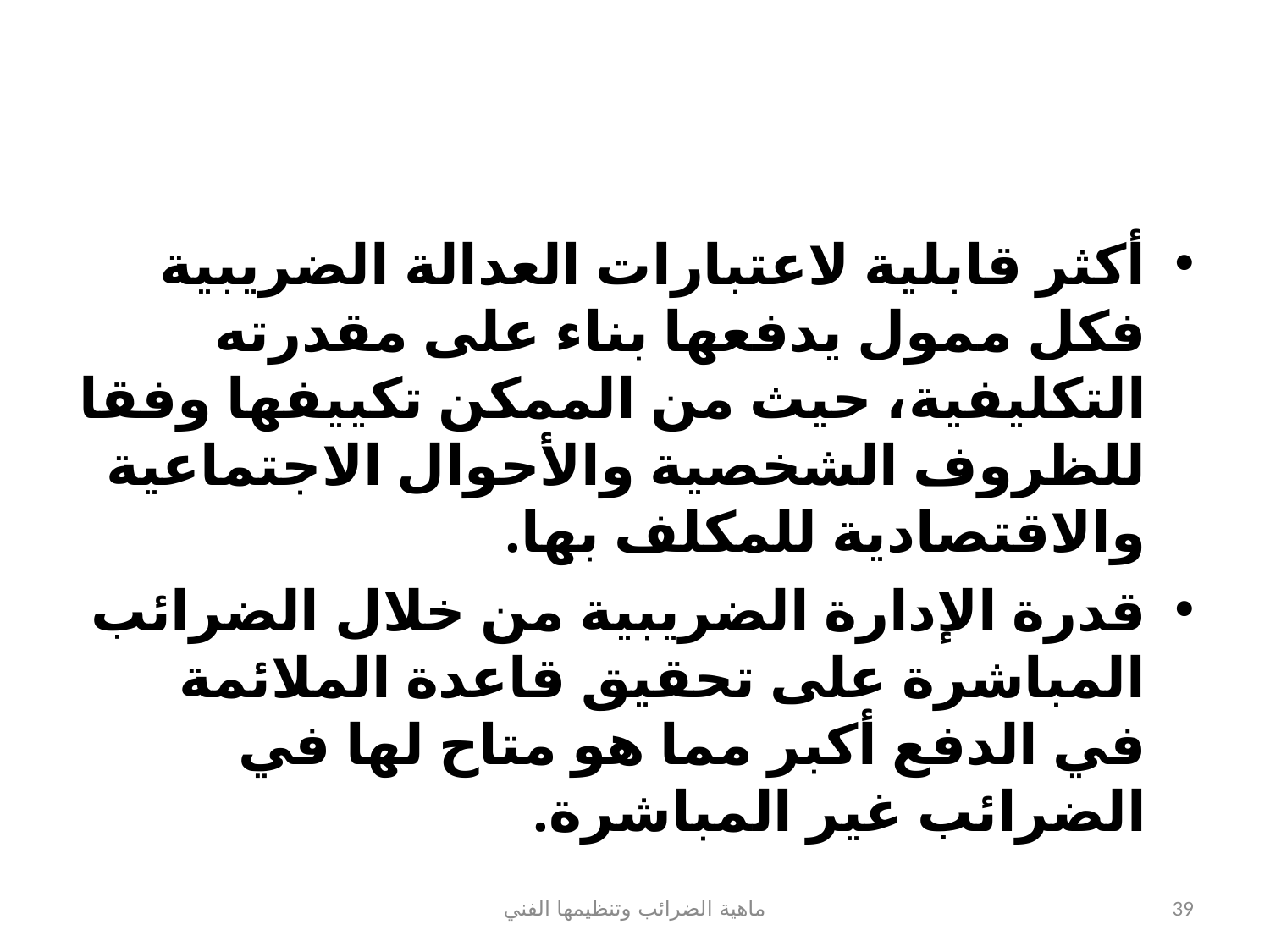

#
أكثر قابلية لاعتبارات العدالة الضريبية فكل ممول يدفعها بناء على مقدرته التكليفية، حيث من الممكن تكييفها وفقا للظروف الشخصية والأحوال الاجتماعية والاقتصادية للمكلف بها.
قدرة الإدارة الضريبية من خلال الضرائب المباشرة على تحقيق قاعدة الملائمة في الدفع أكبر مما هو متاح لها في الضرائب غير المباشرة.
ماهية الضرائب وتنظيمها الفني
39